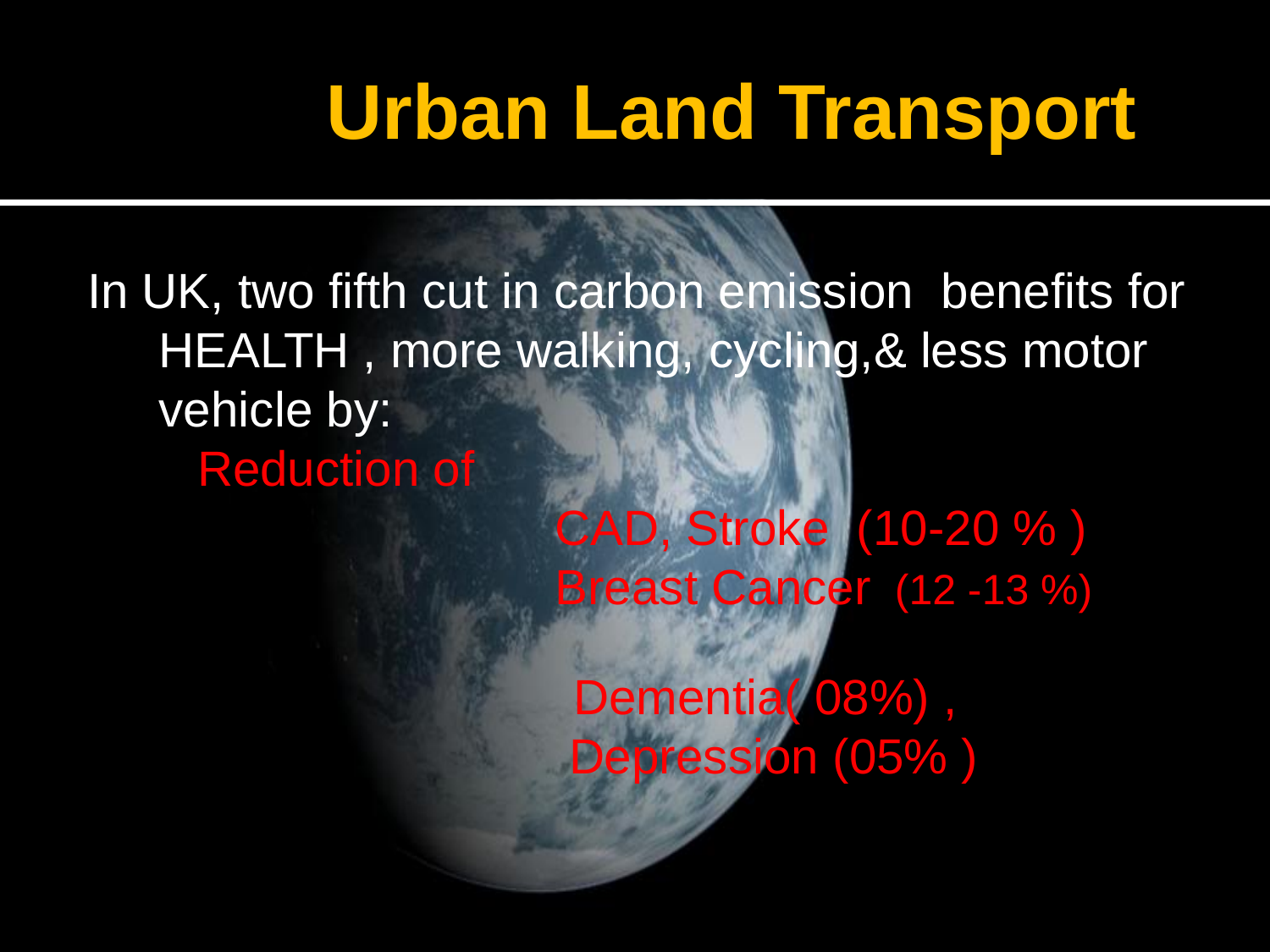

# Urban Land Transport
In UK, two fifth cut in carbon emission  benefits for HEALTH , more walking, cycling,& less motor vehicle by:
        Reduction of
                                  CAD, Stroke  (10-20 % )
                                  Breast Cancer  (12 -13 %)
                                         Dementia( 08%) ,
                                   Depression (05% )

                                                                                         Lancet   Nov 2009